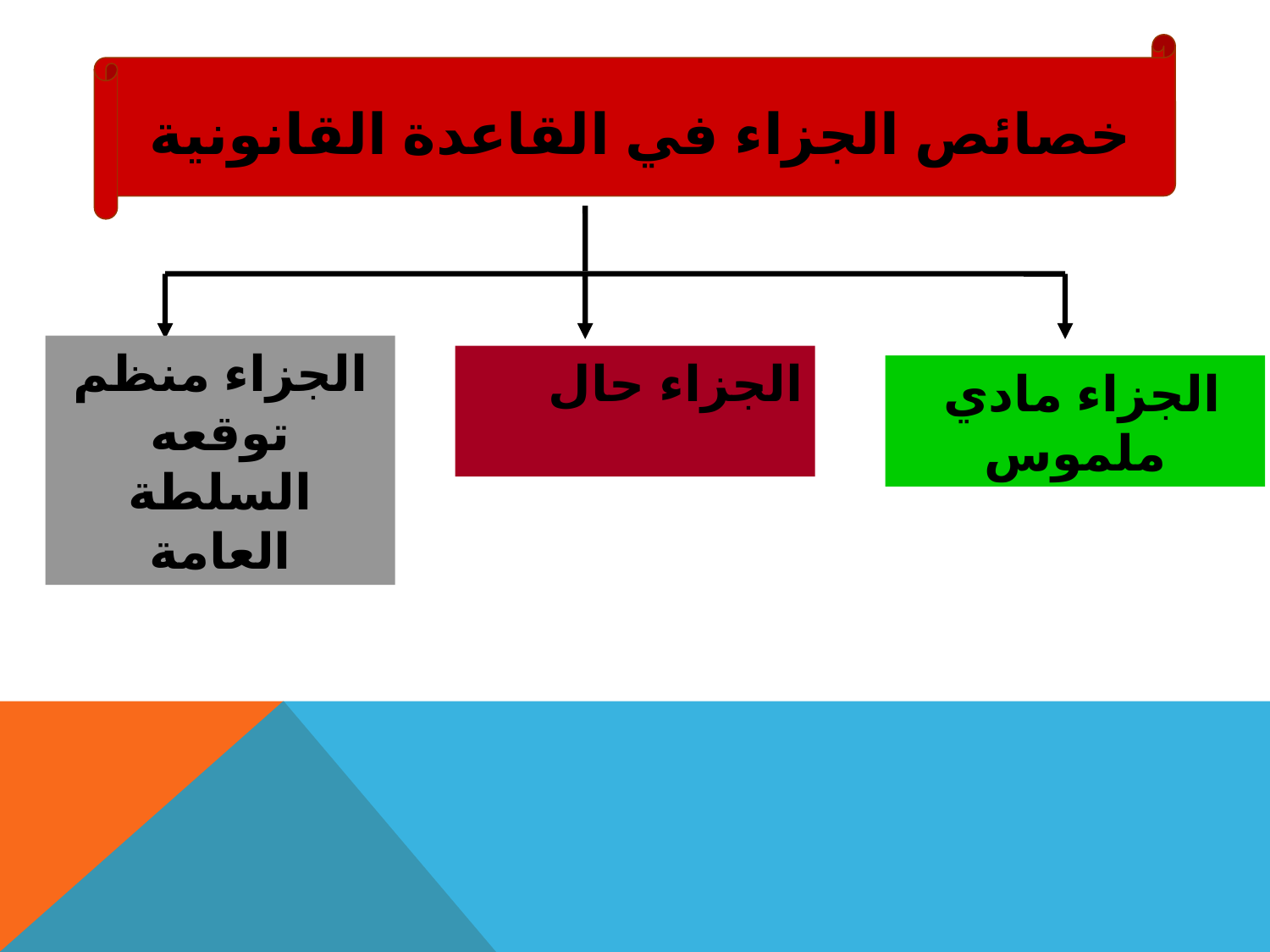

خصائص الجزاء في القاعدة القانونية

الجزاء منظم توقعه السلطة العامة
الجزاء حال
 الجزاء مادي ملموس